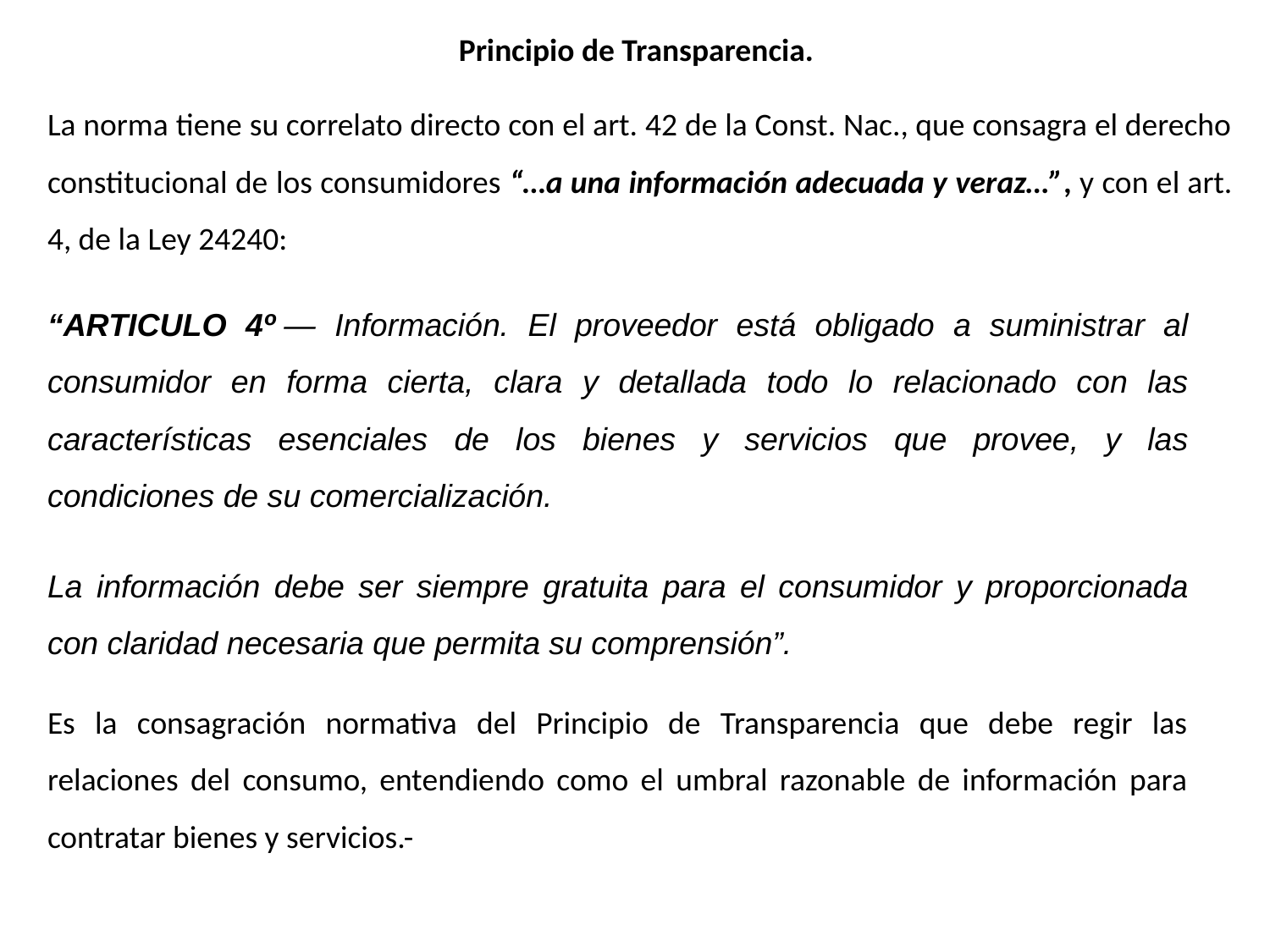

Principio de Transparencia.
La norma tiene su correlato directo con el art. 42 de la Const. Nac., que consagra el derecho constitucional de los consumidores “…a una información adecuada y veraz…”, y con el art. 4, de la Ley 24240:
“ARTICULO 4º — Información. El proveedor está obligado a suministrar al consumidor en forma cierta, clara y detallada todo lo relacionado con las características esenciales de los bienes y servicios que provee, y las condiciones de su comercialización.
La información debe ser siempre gratuita para el consumidor y proporcionada con claridad necesaria que permita su comprensión”.
Es la consagración normativa del Principio de Transparencia que debe regir las relaciones del consumo, entendiendo como el umbral razonable de información para contratar bienes y servicios.-